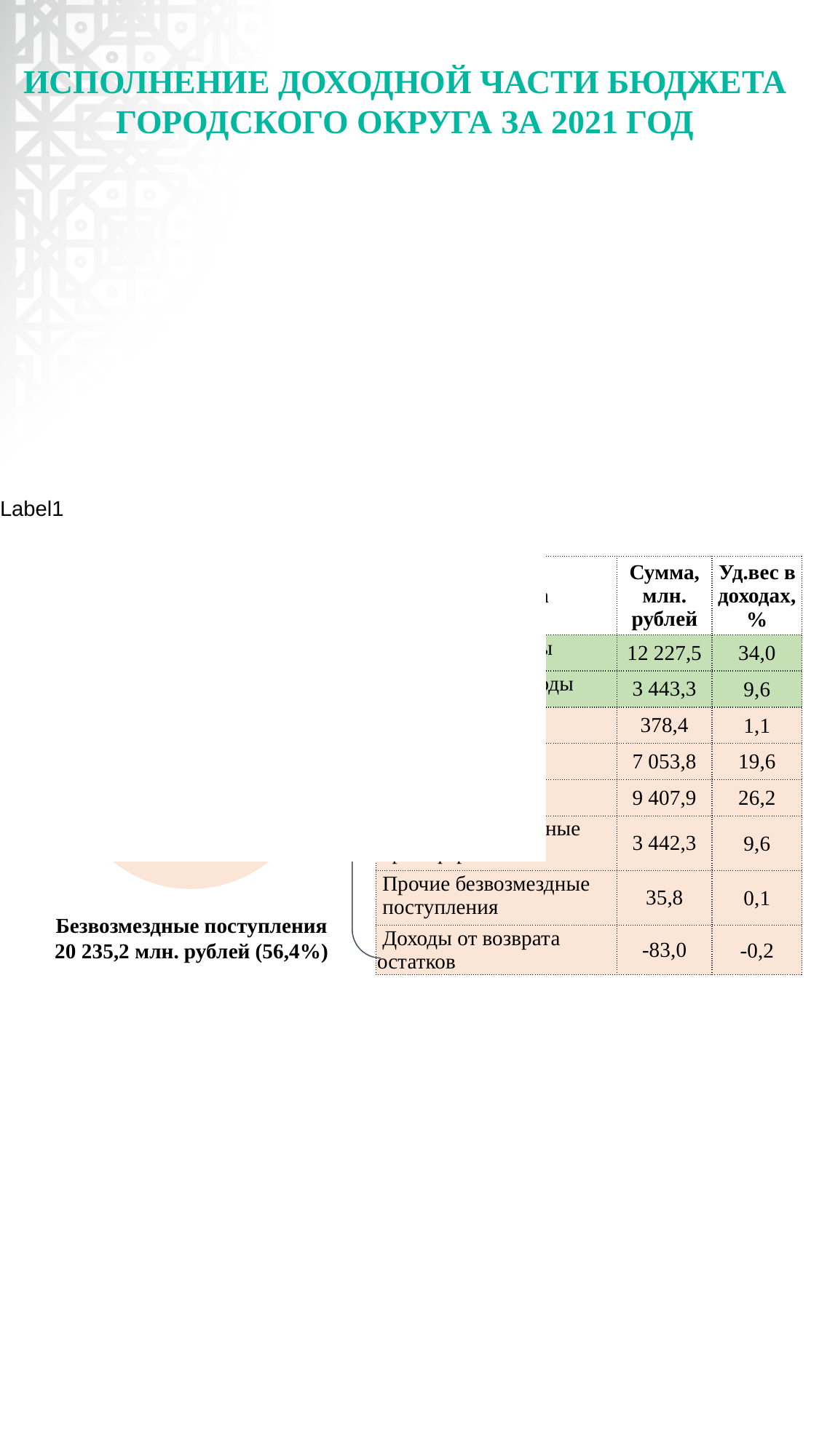

ИСПОЛНЕНИЕ ДОХОДНОЙ ЧАСТИ БЮДЖЕТА
ГОРОДСКОГО ОКРУГА ЗА 2021 ГОД
Налоговые и неналоговые доходы
15 670,8 млн. рублей (43,6%)
| Вид дохода | Сумма, млн. рублей | Уд.вес в доходах, % |
| --- | --- | --- |
| Налоговые доходы | 12 227,5 | 34,0 |
| Неналоговые доходы | 3 443,3 | 9,6 |
| Дотации | 378,4 | 1,1 |
| Субсидии | 7 053,8 | 19,6 |
| Субвенции | 9 407,9 | 26,2 |
| Иные межбюджетные трансферты | 3 442,3 | 9,6 |
| Прочие безвозмездные поступления | 35,8 | 0,1 |
| Доходы от возврата остатков | -83,0 | -0,2 |

### Chart

| Category | Продажи |
|---|---|
| Кв. 1 | 15670.75 |
| Кв. 2 | 20235.25 |
35 906,0
млн. рублей
Безвозмездные поступления
20 235,2 млн. рублей (56,4%)